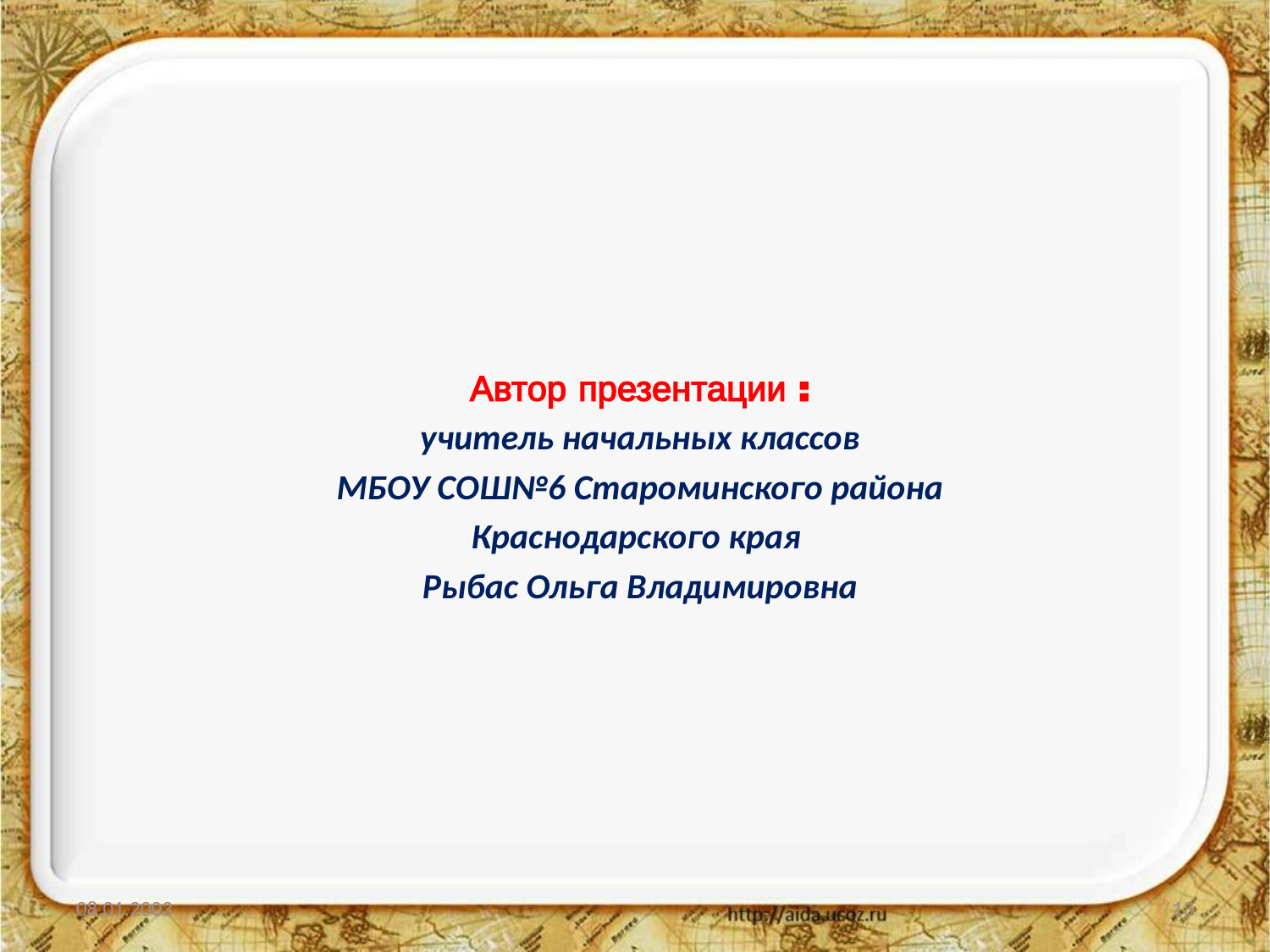

Автор презентации :
учитель начальных классов
МБОУ СОШ№6 Староминского района
Краснодарского края
Рыбас Ольга Владимировна
#
08.01.2003
13